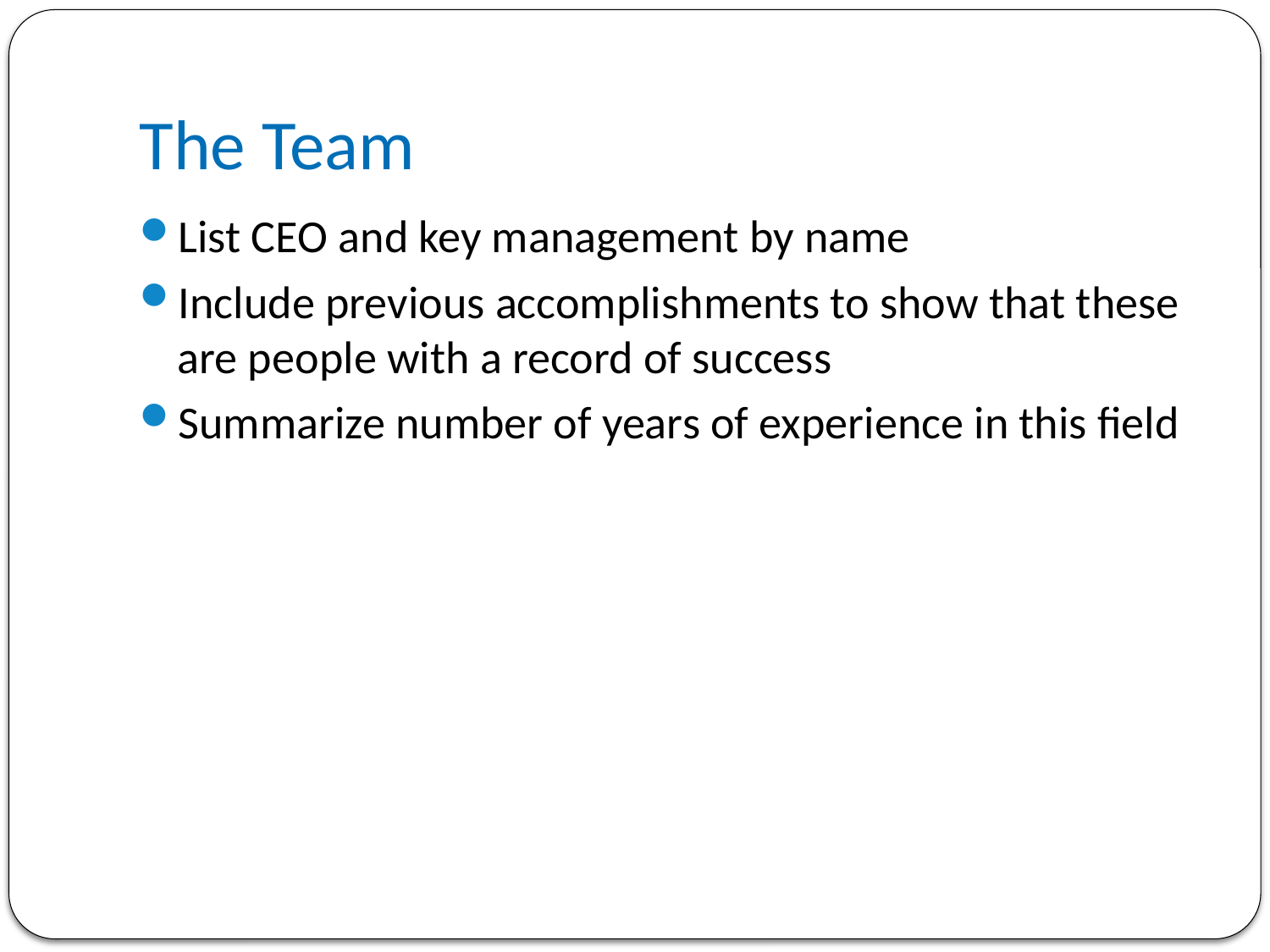

# The Team
List CEO and key management by name
Include previous accomplishments to show that these are people with a record of success
Summarize number of years of experience in this field